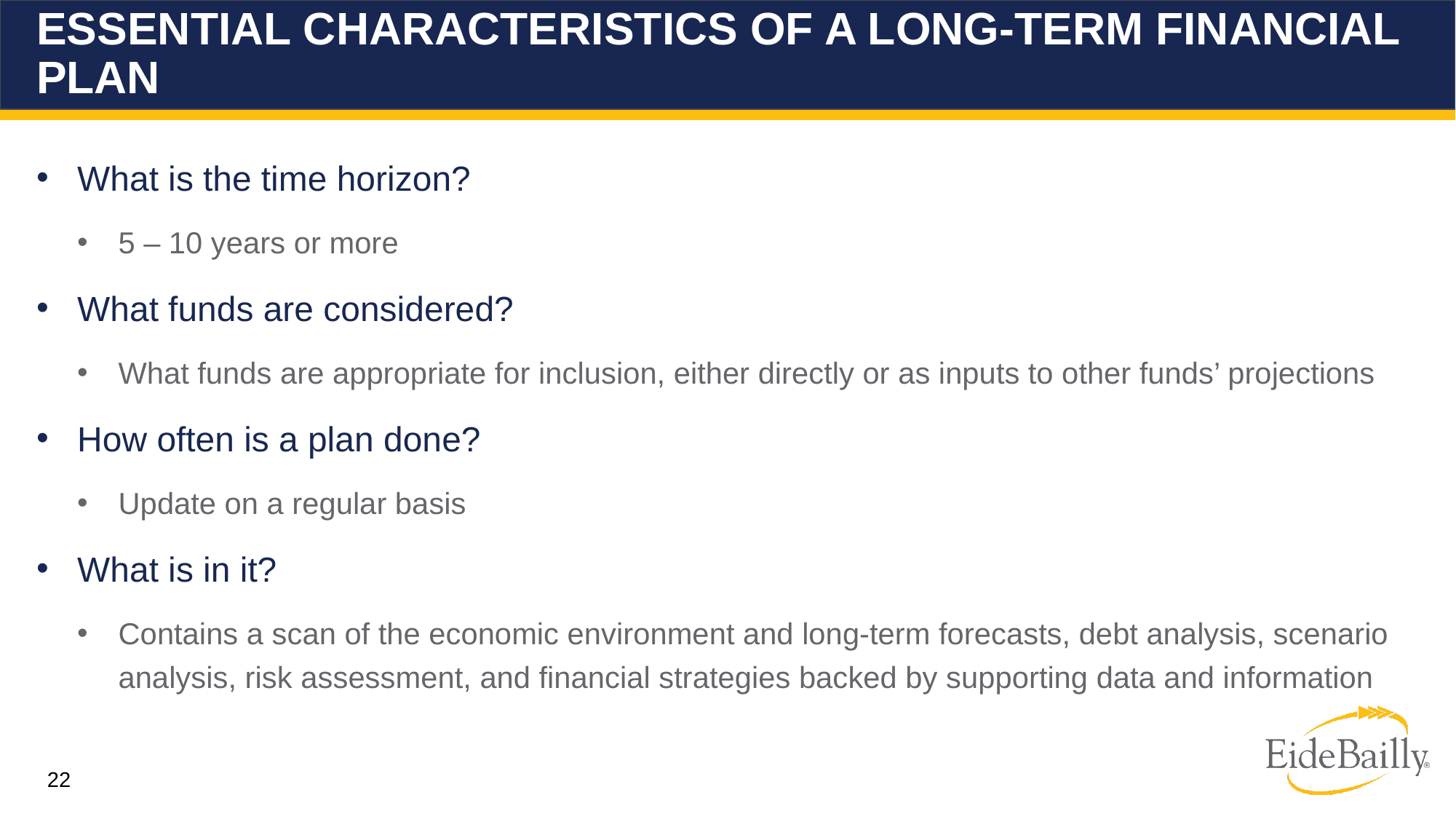

# Essential Characteristics of A Long-Term Financial Plan
What is the time horizon?
5 – 10 years or more
What funds are considered?
What funds are appropriate for inclusion, either directly or as inputs to other funds’ projections
How often is a plan done?
Update on a regular basis
What is in it?
Contains a scan of the economic environment and long-term forecasts, debt analysis, scenario analysis, risk assessment, and financial strategies backed by supporting data and information

22